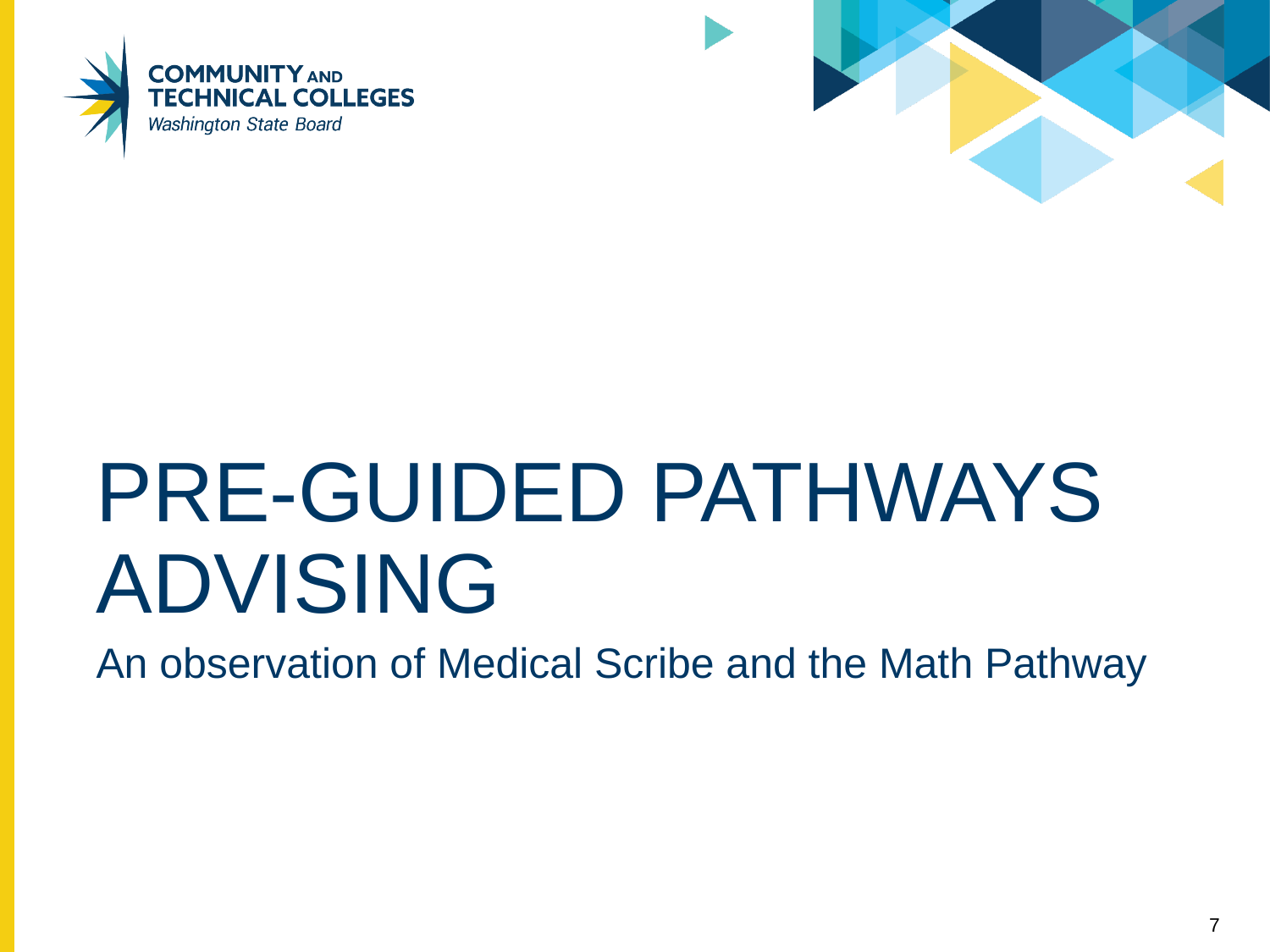

# Pre-Guided Pathways Advising
An observation of Medical Scribe and the Math Pathway

7